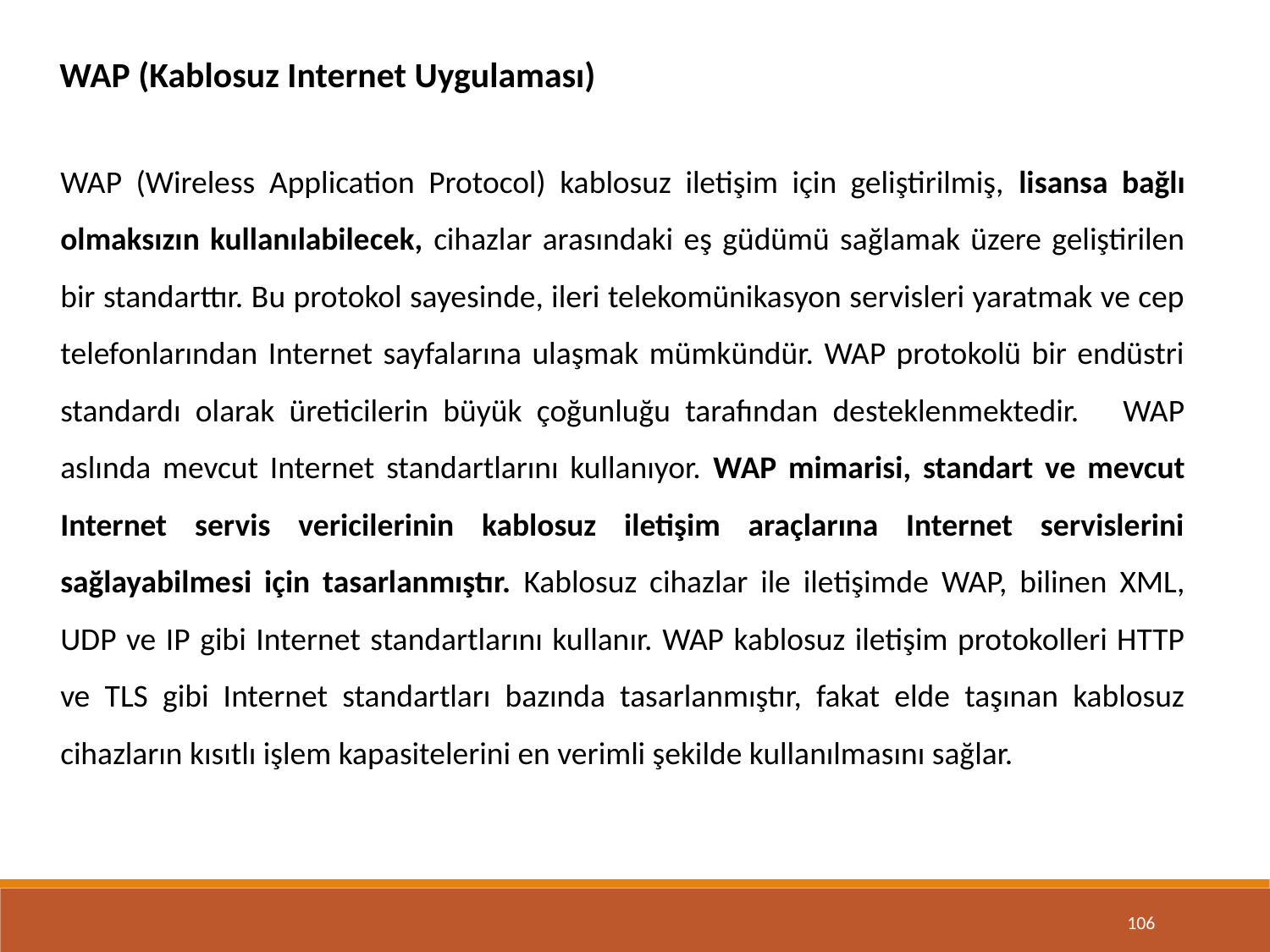

WAP (Kablosuz Internet Uygulaması)
WAP (Wireless Application Protocol) kablosuz iletişim için geliştirilmiş, lisansa bağlı olmaksızın kullanılabilecek, cihazlar arasındaki eş güdümü sağlamak üzere geliştirilen bir standarttır. Bu protokol sayesinde, ileri telekomünikasyon servisleri yaratmak ve cep telefonlarından Internet sayfalarına ulaşmak mümkündür. WAP protokolü bir endüstri standardı olarak üreticilerin büyük çoğunluğu tarafından desteklenmektedir.   WAP aslında mevcut Internet standartlarını kullanıyor. WAP mimarisi, standart ve mevcut Internet servis vericilerinin kablosuz iletişim araçlarına Internet servislerini sağlayabilmesi için tasarlanmıştır. Kablosuz cihazlar ile iletişimde WAP, bilinen XML, UDP ve IP gibi Internet standartlarını kullanır. WAP kablosuz iletişim protokolleri HTTP ve TLS gibi Internet standartları bazında tasarlanmıştır, fakat elde taşınan kablosuz cihazların kısıtlı işlem kapasitelerini en verimli şekilde kullanılmasını sağlar.

106